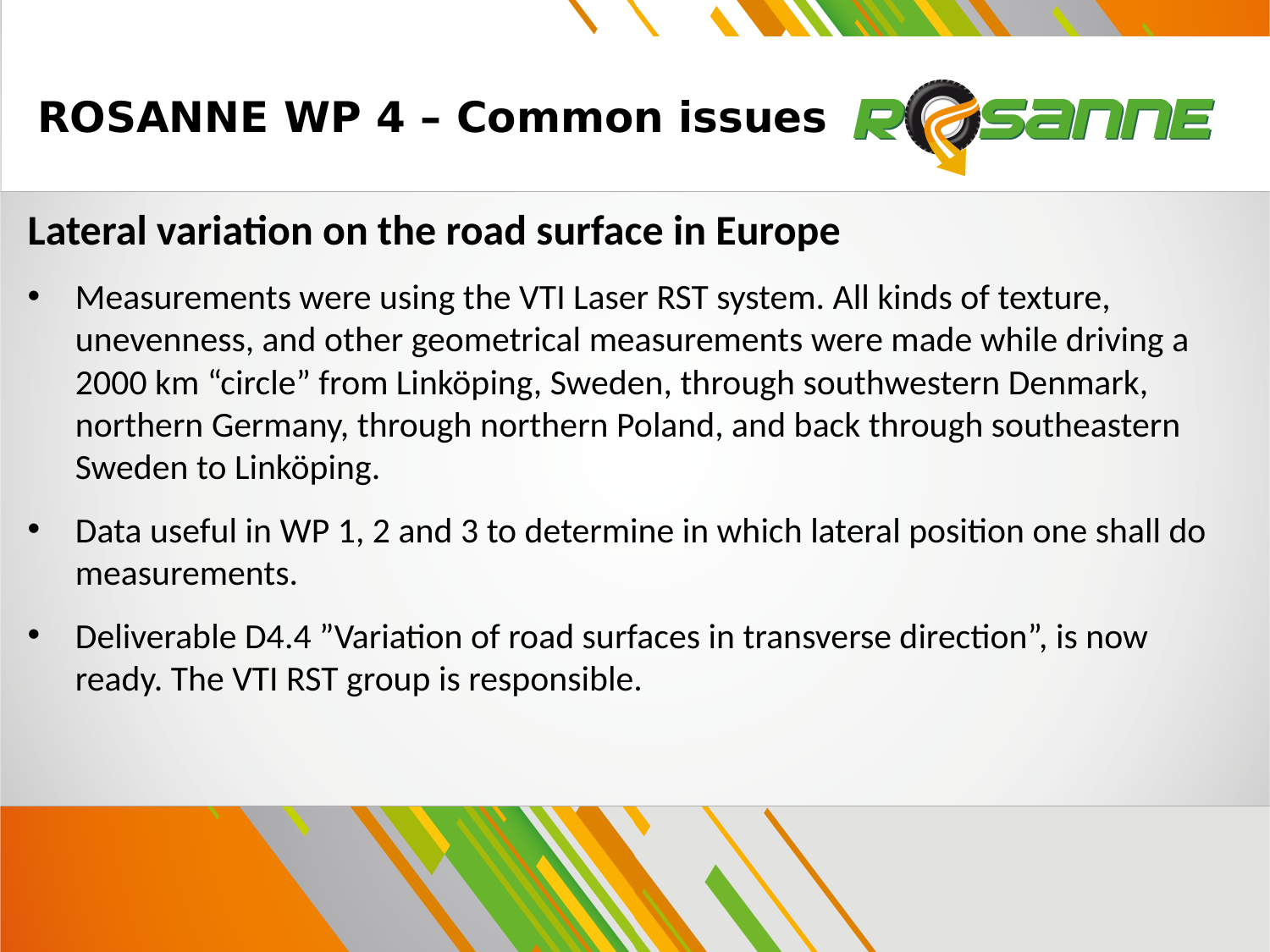

# ROSANNE WP 4 – Common issues
Lateral variation on the road surface in Europe
Measurements were using the VTI Laser RST system. All kinds of texture, unevenness, and other geometrical measurements were made while driving a 2000 km “circle” from Linköping, Sweden, through southwestern Denmark, northern Germany, through northern Poland, and back through southeastern Sweden to Linköping.
Data useful in WP 1, 2 and 3 to determine in which lateral position one shall do measurements.
Deliverable D4.4 ”Variation of road surfaces in transverse direction”, is now ready. The VTI RST group is responsible.